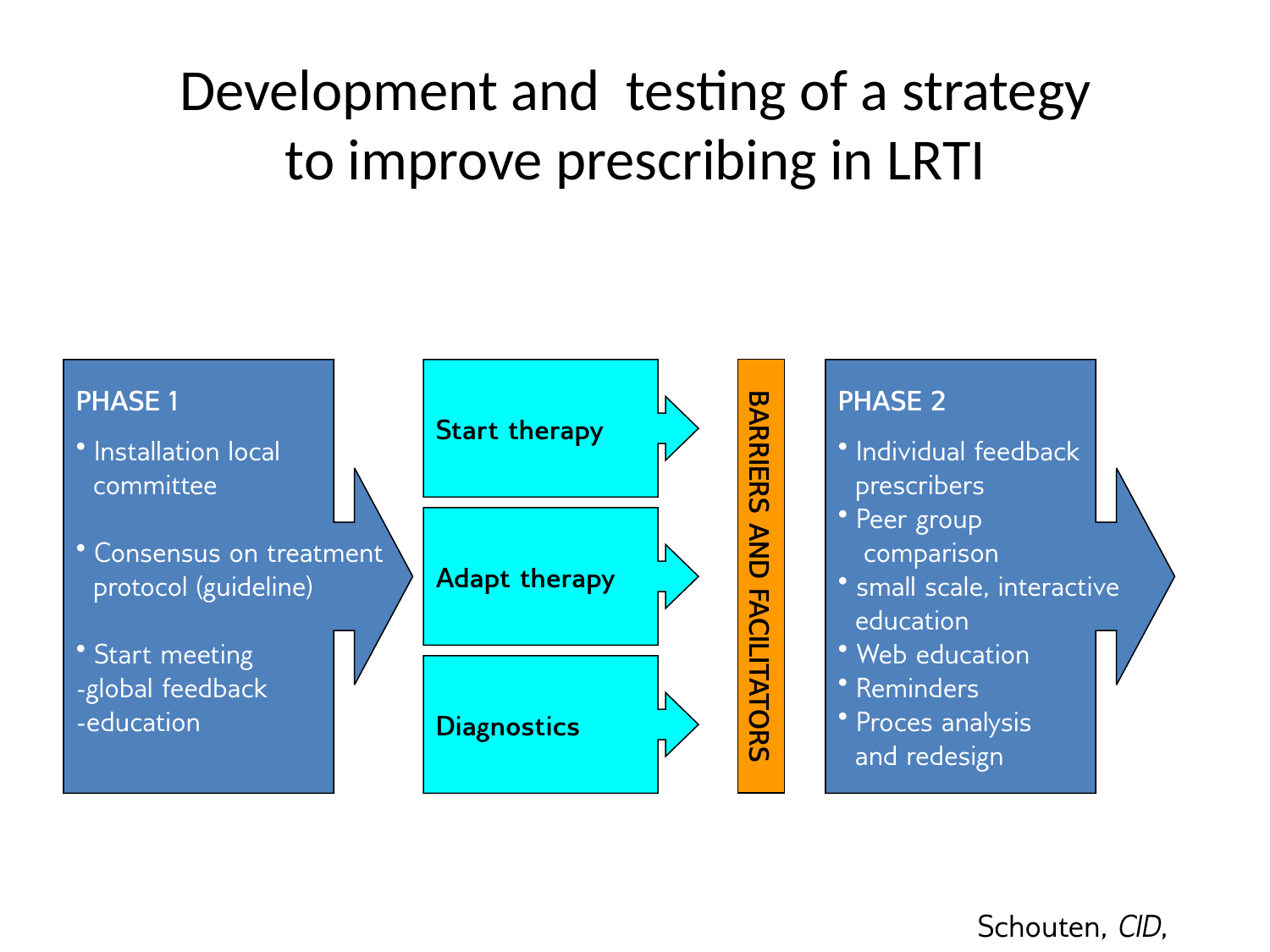

# Development and  testing of a strategy to improve prescribing in LRTI

PHASE 1

 Installation local
  committee

 Consensus on treatment
  protocol (guideline)

 Start meeting
-global feedback
-education

Start therapy
PHASE 2

 Individual feedback
  prescribers
 Peer group
   comparison
 small scale, interactive
  education
 Web education
 Reminders
 Proces analysis
  and redesign
Adapt therapy
BARRIERS AND FACILITATORS
Diagnostics
Schouten, CID, 2008